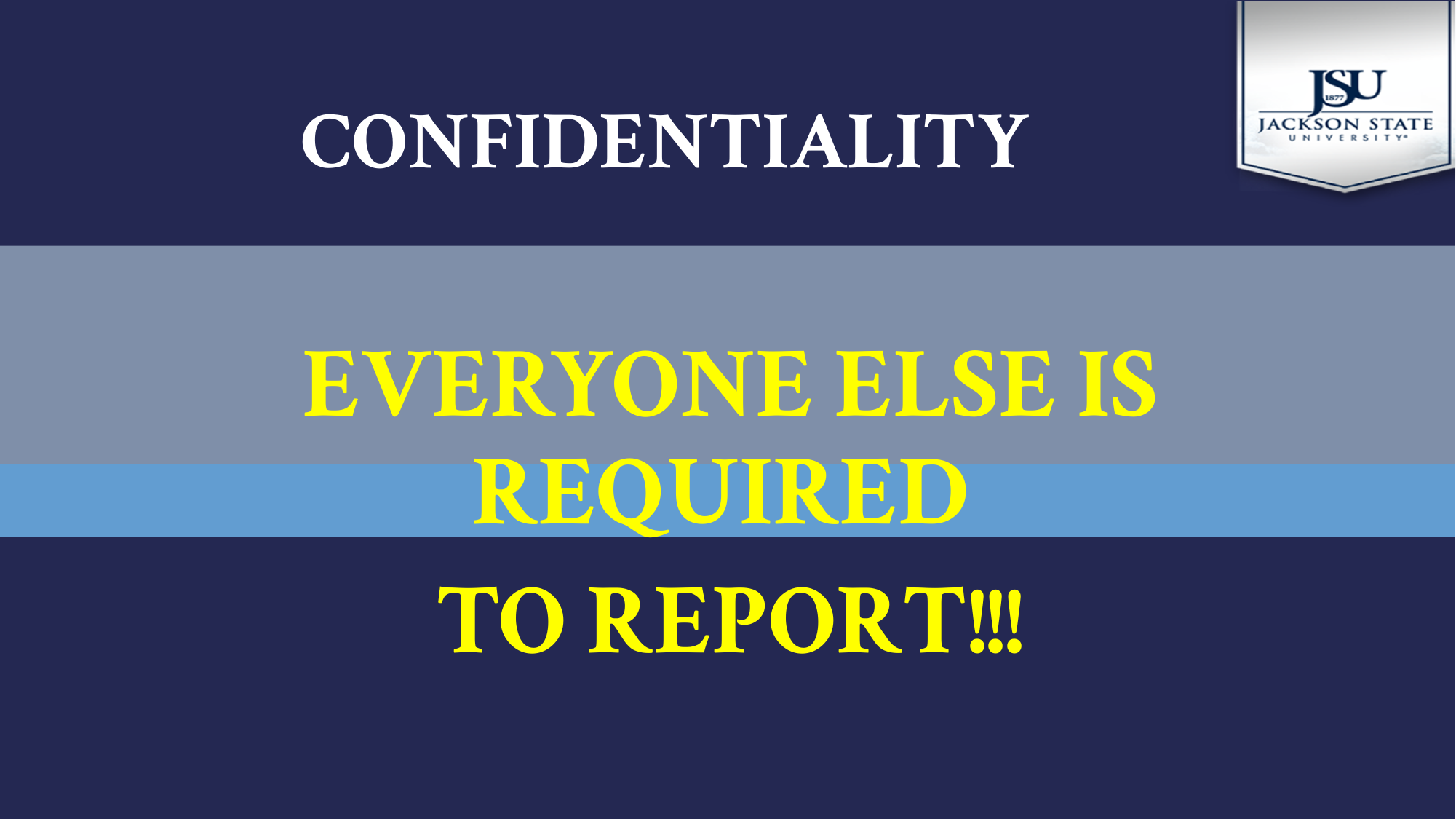

# confidentiality
EVERYONE ELSE IS REQUIRED
TO REPORT!!!